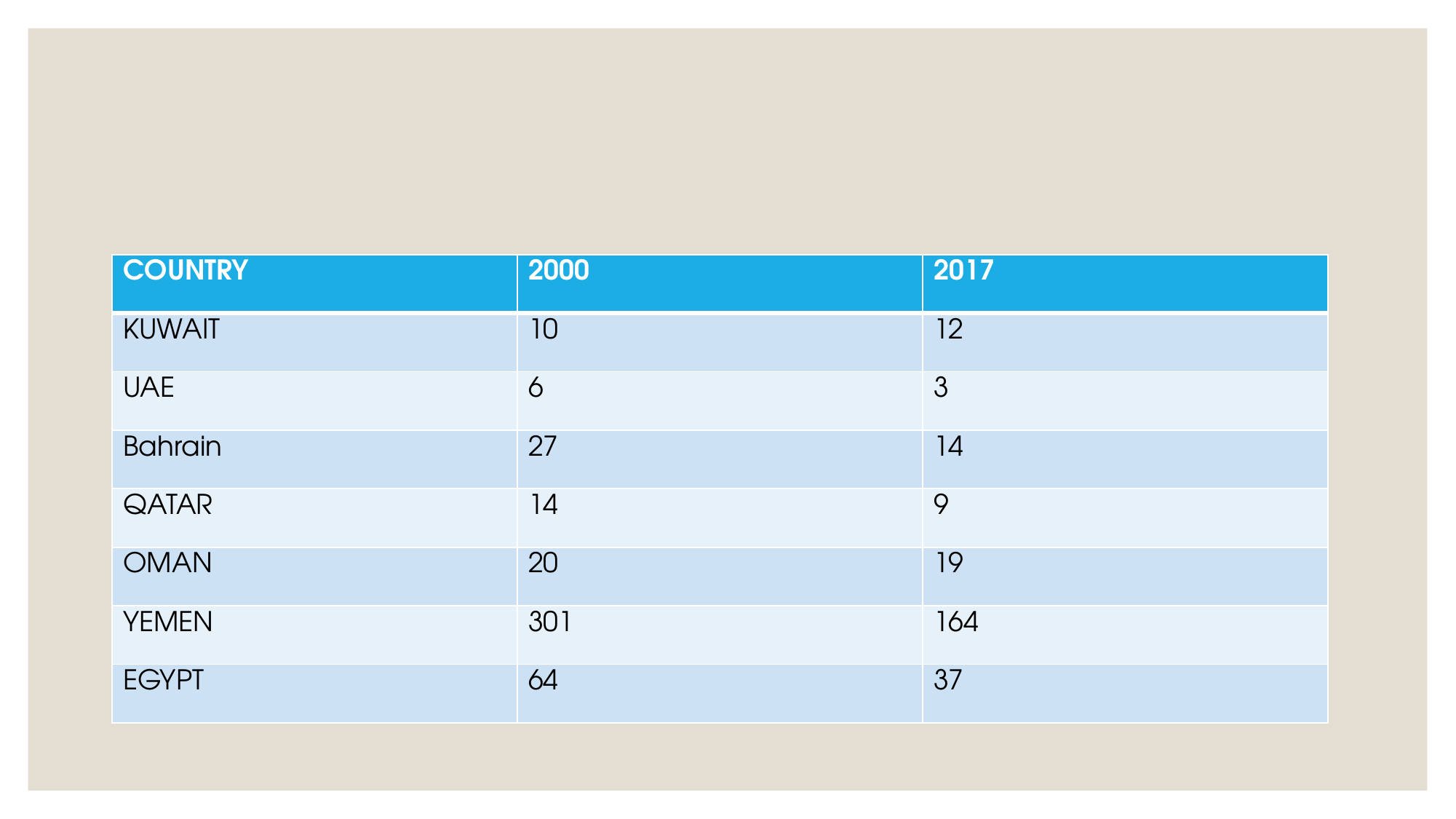

#
| COUNTRY | 2000 | 2017 |
| --- | --- | --- |
| KUWAIT | 10 | 12 |
| UAE | 6 | 3 |
| Bahrain | 27 | 14 |
| QATAR | 14 | 9 |
| OMAN | 20 | 19 |
| YEMEN | 301 | 164 |
| EGYPT | 64 | 37 |